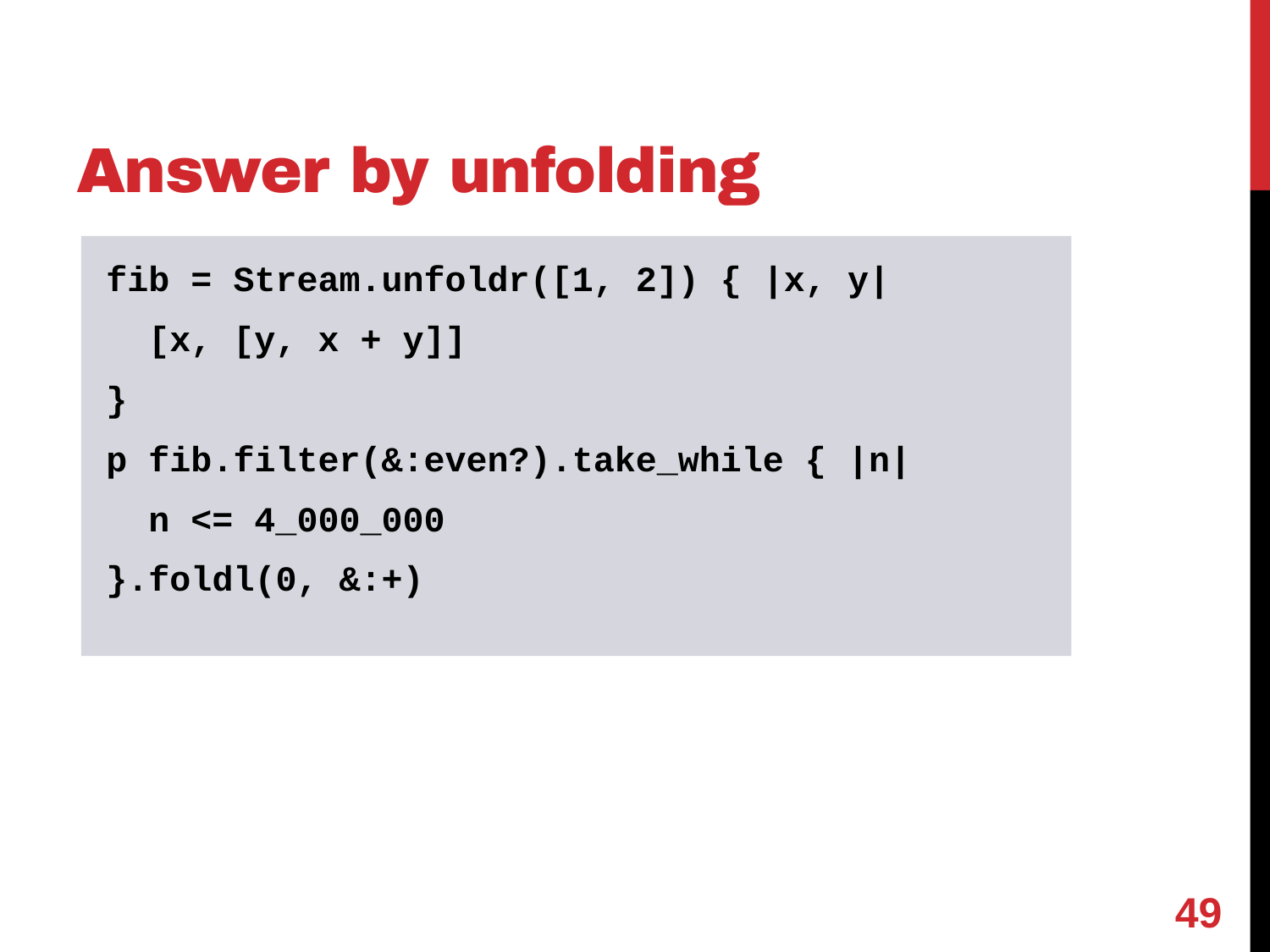

# Answer by unfolding
fib = Stream.unfoldr([1, 2]) { |x, y|
  [x, [y, x + y]]
}
p fib.filter(&:even?).take_while { |n|
  n <= 4_000_000
}.foldl(0, &:+)
49